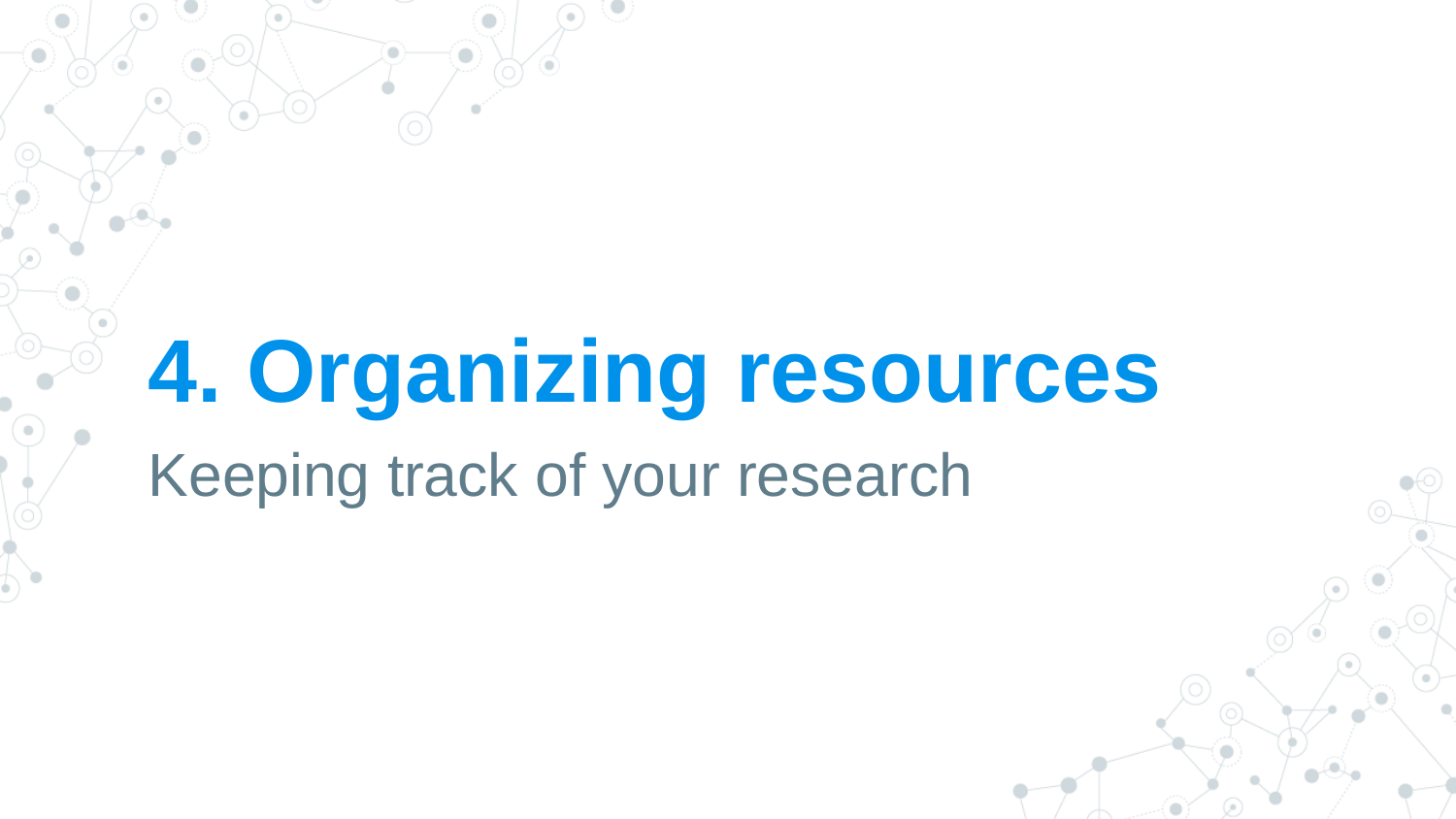

# 4. Organizing resources
Keeping track of your research